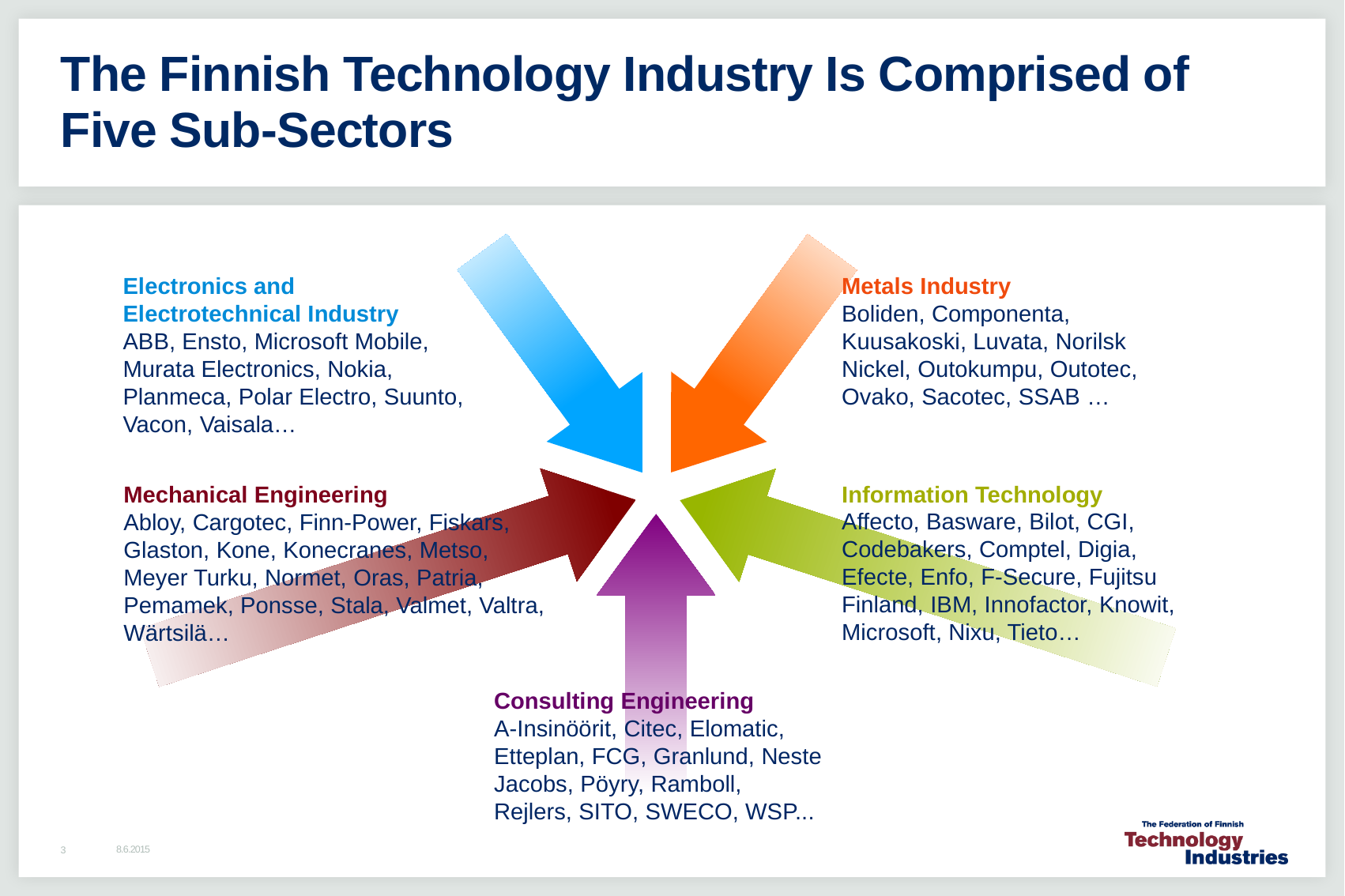

# The Finnish Technology Industry Is Comprised of Five Sub-Sectors

Electronics and
Electrotechnical Industry
ABB, Ensto, Microsoft Mobile, Murata Electronics, Nokia, Planmeca, Polar Electro, Suunto, Vacon, Vaisala…
Metals Industry
Boliden, Componenta, Kuusakoski, Luvata, Norilsk Nickel, Outokumpu, Outotec, Ovako, Sacotec, SSAB …

Information Technology
Affecto, Basware, Bilot, CGI, Codebakers, Comptel, Digia, Efecte, Enfo, F-Secure, Fujitsu Finland, IBM, Innofactor, Knowit, Microsoft, Nixu, Tieto…
Mechanical Engineering
Abloy, Cargotec, Finn-Power, Fiskars, Glaston, Kone, Konecranes, Metso, Meyer Turku, Normet, Oras, Patria, Pemamek, Ponsse, Stala, Valmet, Valtra, Wärtsilä…

Consulting Engineering
A-Insinöörit, Citec, Elomatic, Etteplan, FCG, Granlund, Neste Jacobs, Pöyry, Ramboll,
Rejlers, SITO, SWECO, WSP...
8.6.2015
3